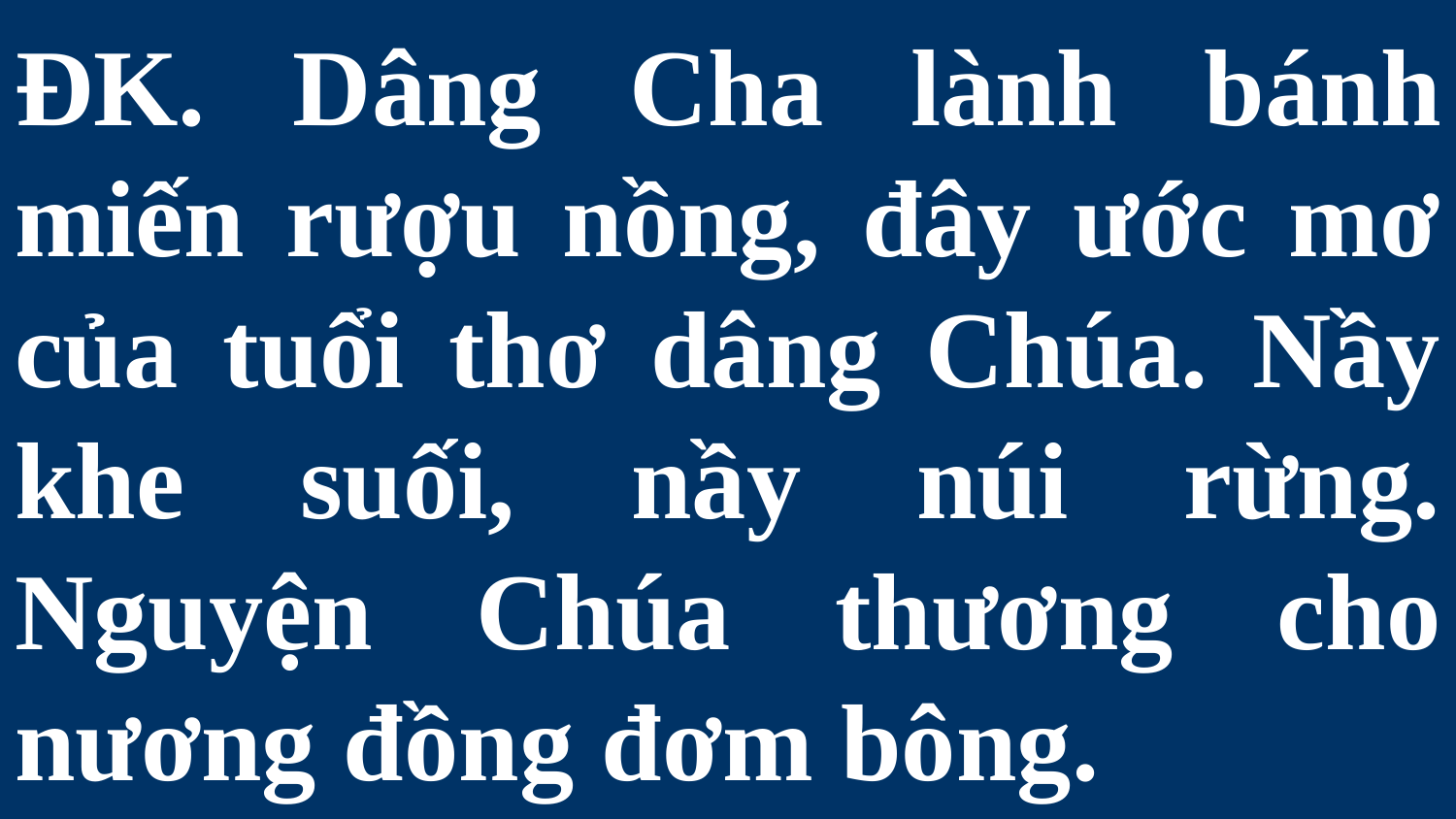

# ĐK. Dâng Cha lành bánh miến rượu nồng, đây ước mơ của tuổi thơ dâng Chúa. Nầy khe suối, nầy núi rừng. Nguyện Chúa thương cho nương đồng đơm bông.